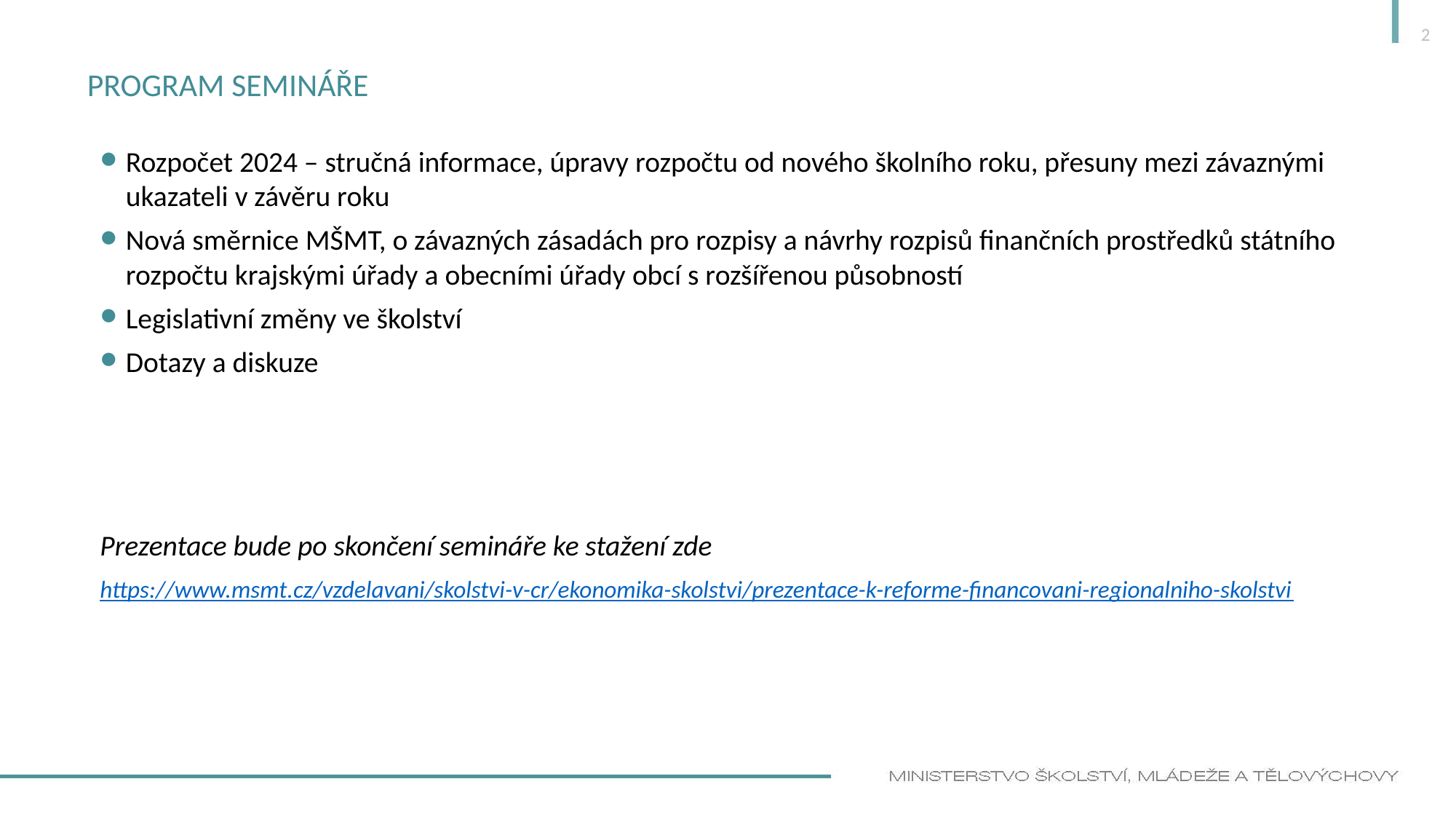

2
# Program SEMINÁŘE
Rozpočet 2024 – stručná informace, úpravy rozpočtu od nového školního roku, přesuny mezi závaznými ukazateli v závěru roku
Nová směrnice MŠMT, o závazných zásadách pro rozpisy a návrhy rozpisů finančních prostředků státního rozpočtu krajskými úřady a obecními úřady obcí s rozšířenou působností
Legislativní změny ve školství
Dotazy a diskuze

Prezentace bude po skončení semináře ke stažení zde
https://www.msmt.cz/vzdelavani/skolstvi-v-cr/ekonomika-skolstvi/prezentace-k-reforme-financovani-regionalniho-skolstvi